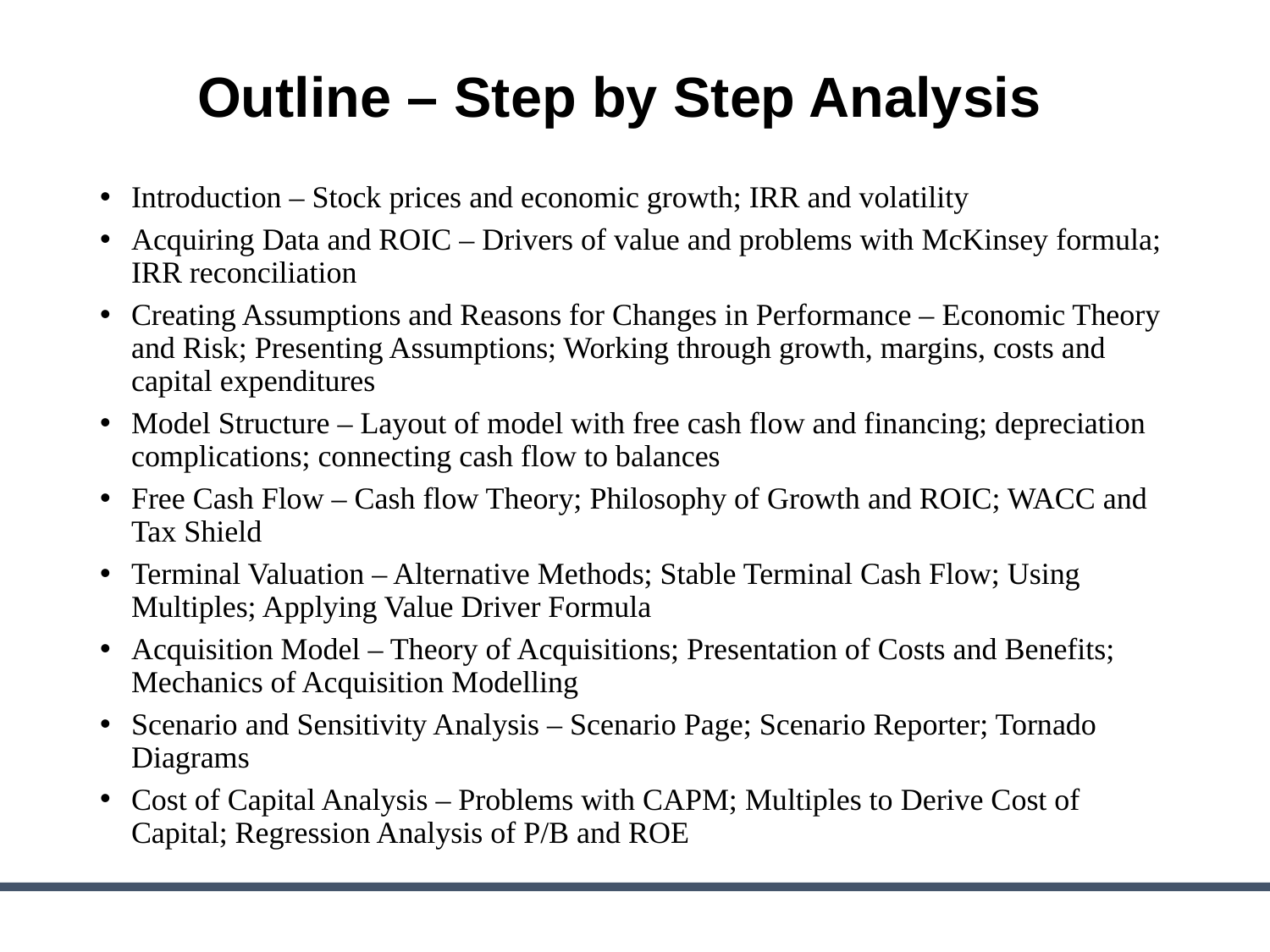

# Outline – Step by Step Analysis
Introduction – Stock prices and economic growth; IRR and volatility
Acquiring Data and ROIC – Drivers of value and problems with McKinsey formula; IRR reconciliation
Creating Assumptions and Reasons for Changes in Performance – Economic Theory and Risk; Presenting Assumptions; Working through growth, margins, costs and capital expenditures
Model Structure – Layout of model with free cash flow and financing; depreciation complications; connecting cash flow to balances
Free Cash Flow – Cash flow Theory; Philosophy of Growth and ROIC; WACC and Tax Shield
Terminal Valuation – Alternative Methods; Stable Terminal Cash Flow; Using Multiples; Applying Value Driver Formula
Acquisition Model – Theory of Acquisitions; Presentation of Costs and Benefits; Mechanics of Acquisition Modelling
Scenario and Sensitivity Analysis – Scenario Page; Scenario Reporter; Tornado Diagrams
Cost of Capital Analysis – Problems with CAPM; Multiples to Derive Cost of Capital; Regression Analysis of P/B and ROE